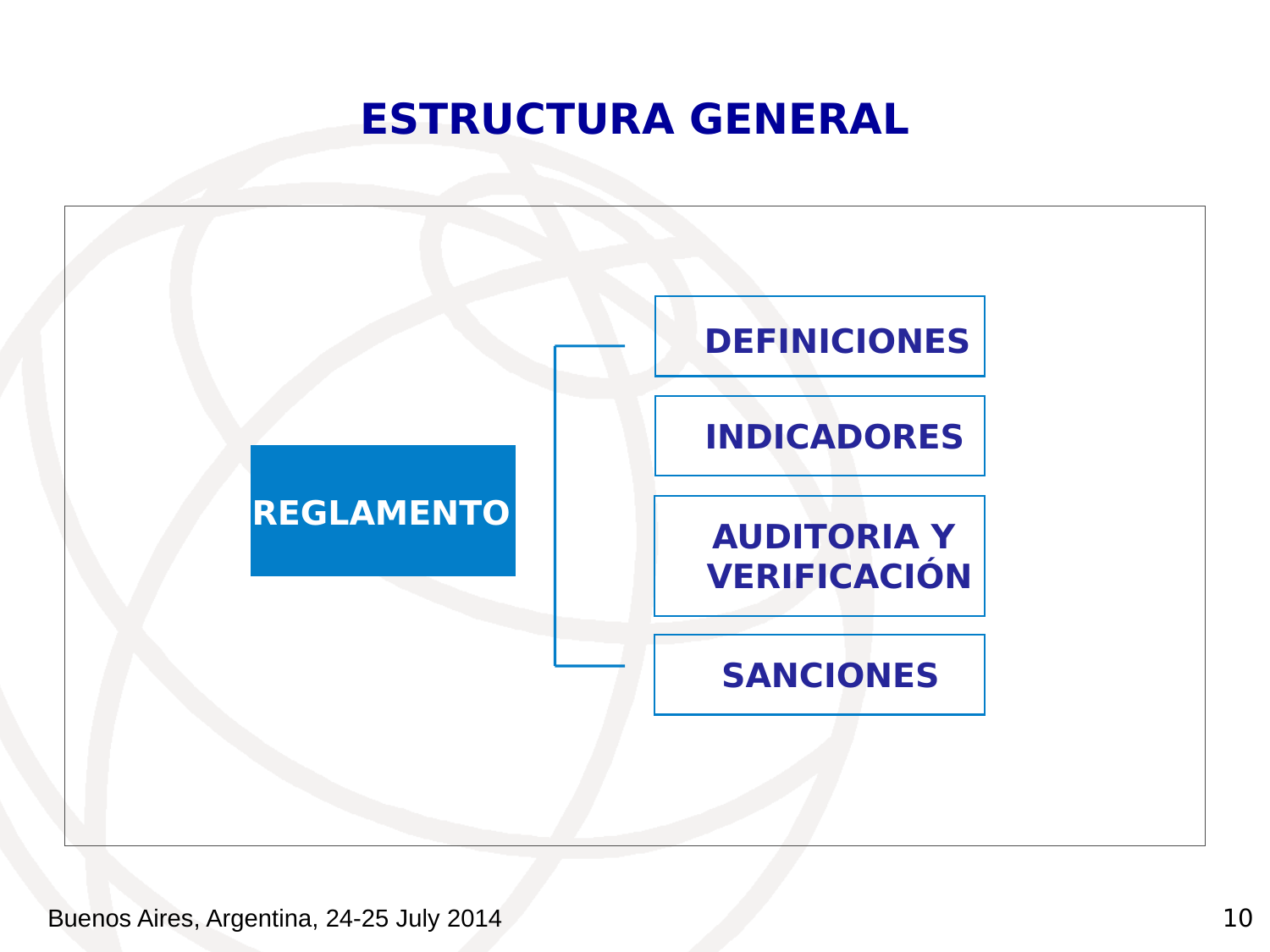

# ESTRUCTURA GENERAL

DEFINICIONES

INDICADORES

REGLAMENTO

AUDITORIA Y
VERIFICACIÓN

SANCIONES
Buenos Aires, Argentina, 24-25 July 2014
10